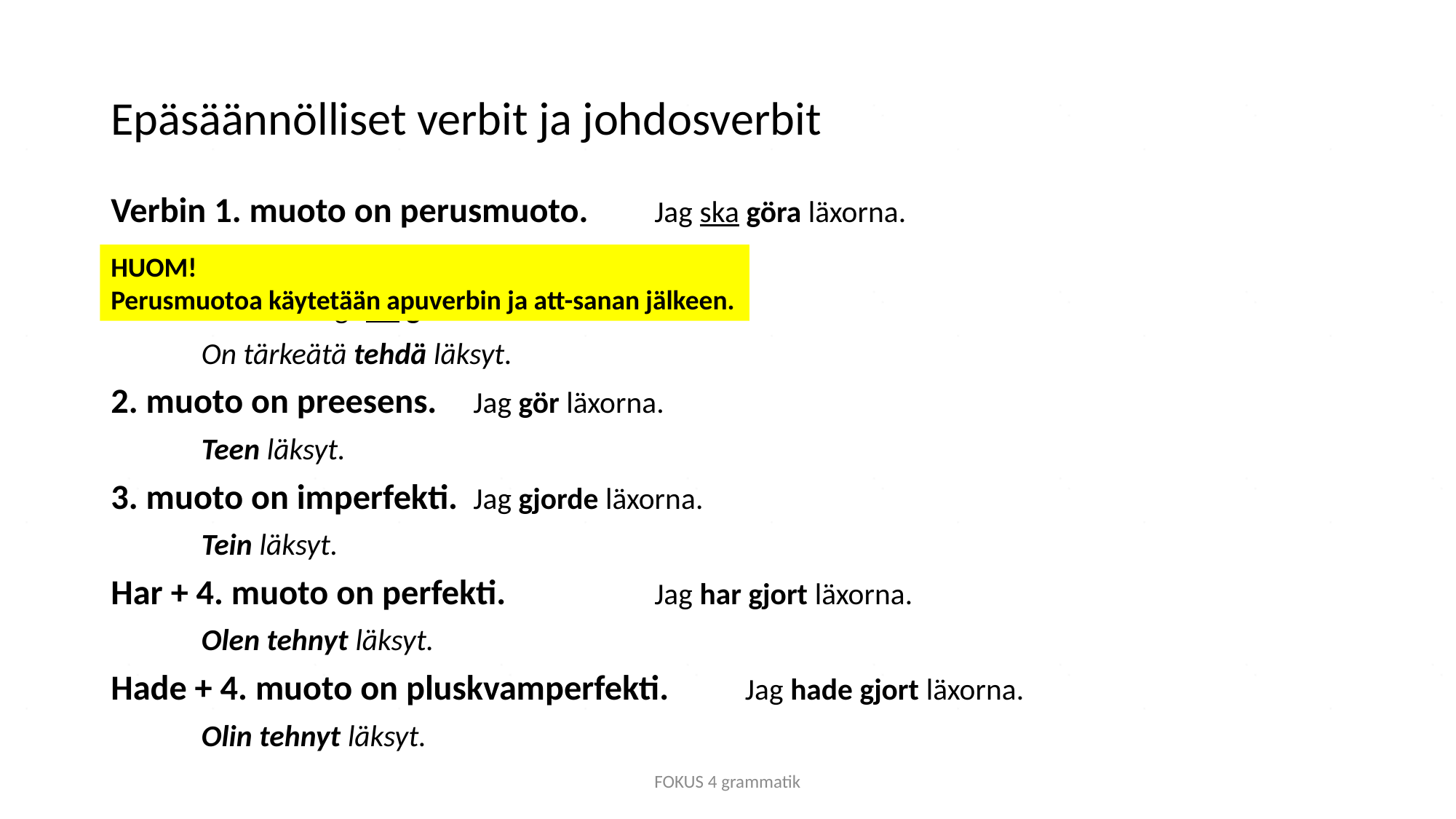

# Epäsäännölliset verbit ja johdosverbit
Verbin 1. muoto on perusmuoto.		Jag ska göra läxorna.
						Minä aion tehdä läksyt.
						Det är viktigt att göra läxorna.
						On tärkeätä tehdä läksyt.
2. muoto on preesens.			Jag gör läxorna.
						Teen läksyt.
3. muoto on imperfekti.			Jag gjorde läxorna.
						Tein läksyt.
Har + 4. muoto on perfekti.		Jag har gjort läxorna.
						Olen tehnyt läksyt.
Hade + 4. muoto on pluskvamperfekti.	Jag hade gjort läxorna.
						Olin tehnyt läksyt.
HUOM!
Perusmuotoa käytetään apuverbin ja att-sanan jälkeen.
FOKUS 4 grammatik